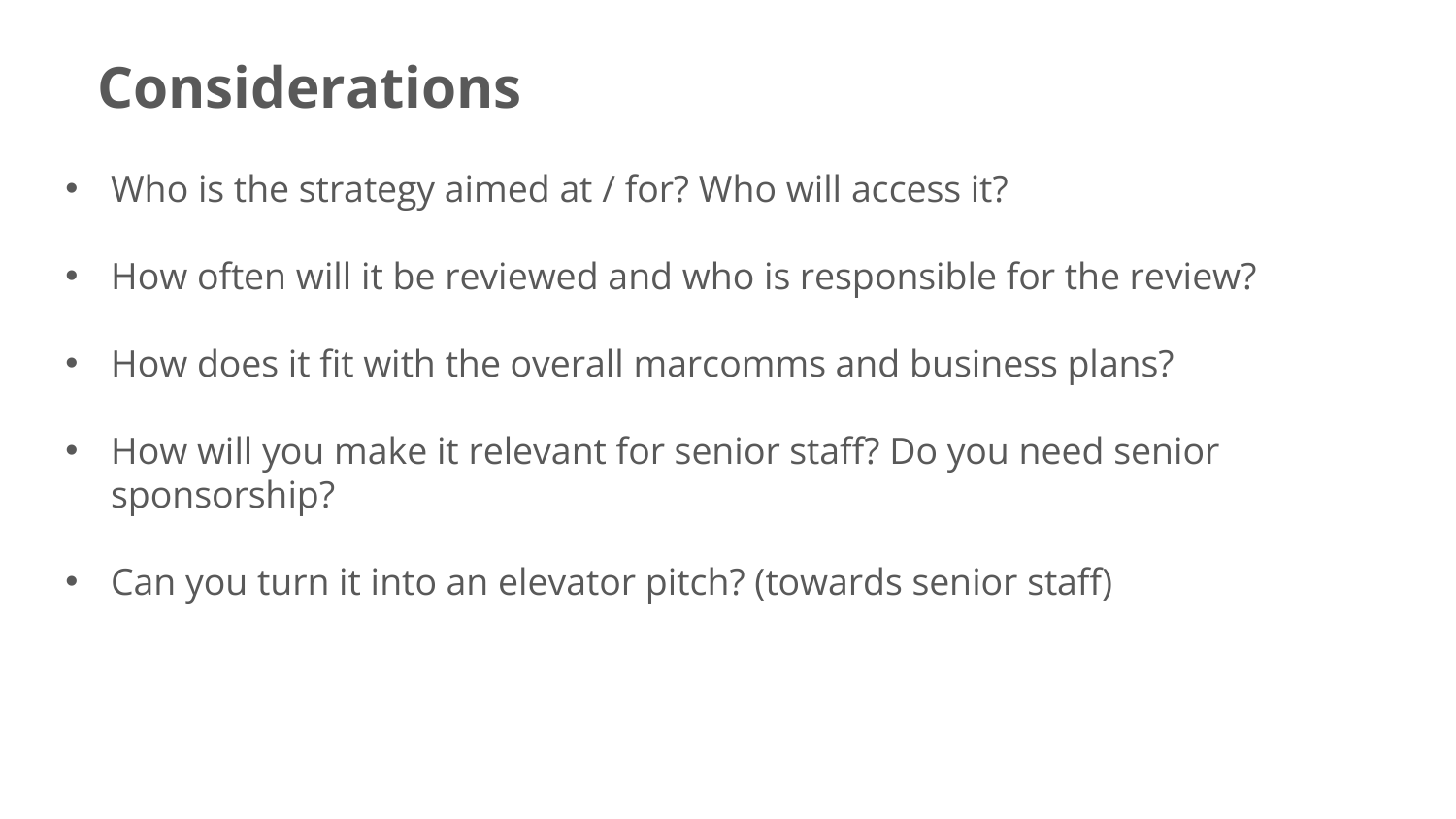

Considerations
Who is the strategy aimed at / for? Who will access it?

How often will it be reviewed and who is responsible for the review?

How does it fit with the overall marcomms and business plans?

How will you make it relevant for senior staff? Do you need senior sponsorship?

Can you turn it into an elevator pitch? (towards senior staff)